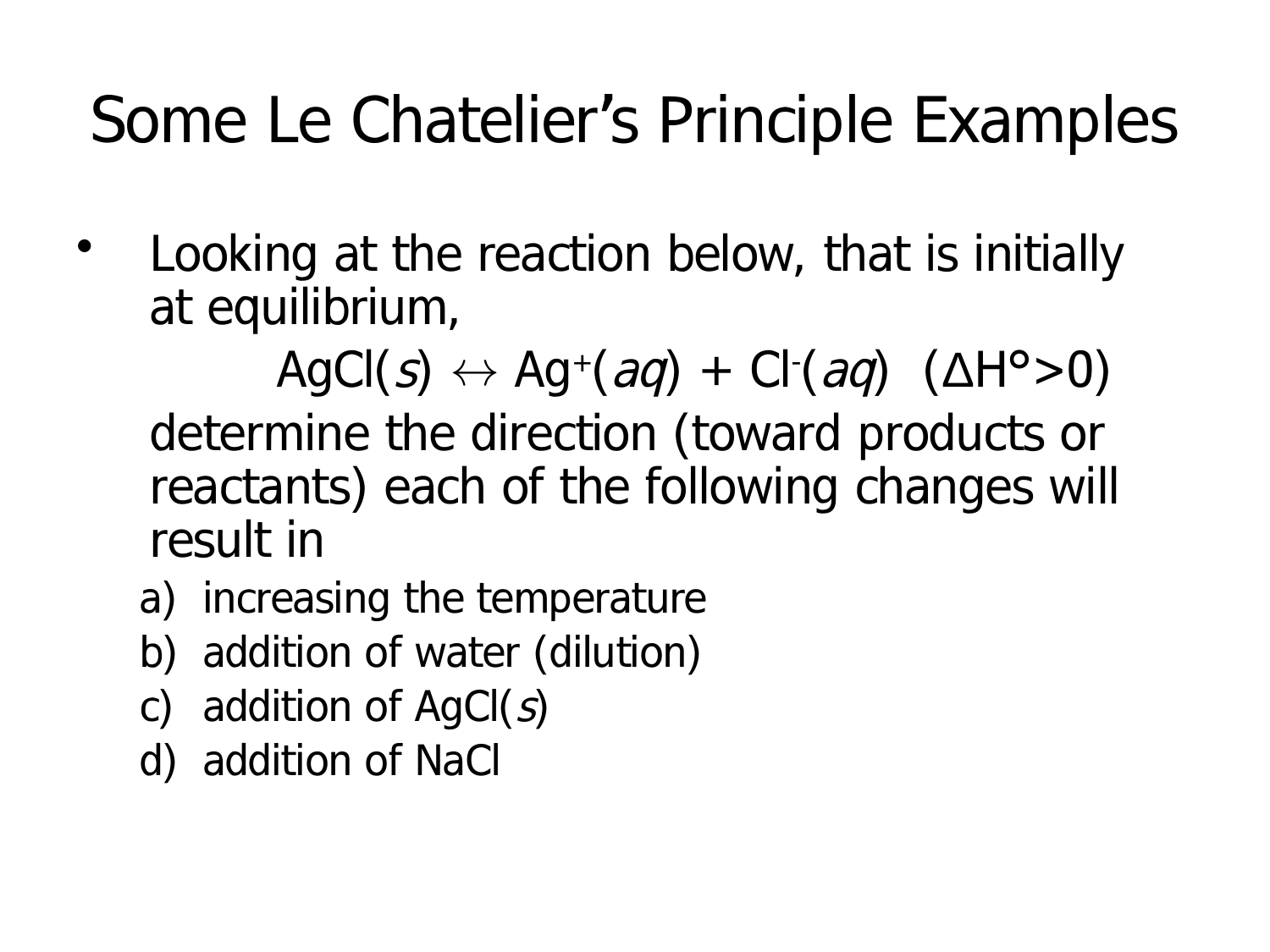

Some Le Chatelier’s Principle Examples
Looking at the reaction below, that is initially at equilibrium,
		AgCl(s) ↔ Ag+(aq) + Cl-(aq)  (ΔH°>0)
	determine the direction (toward products or reactants) each of the following changes will result in
increasing the temperature
addition of water (dilution)
addition of AgCl(s)
addition of NaCl